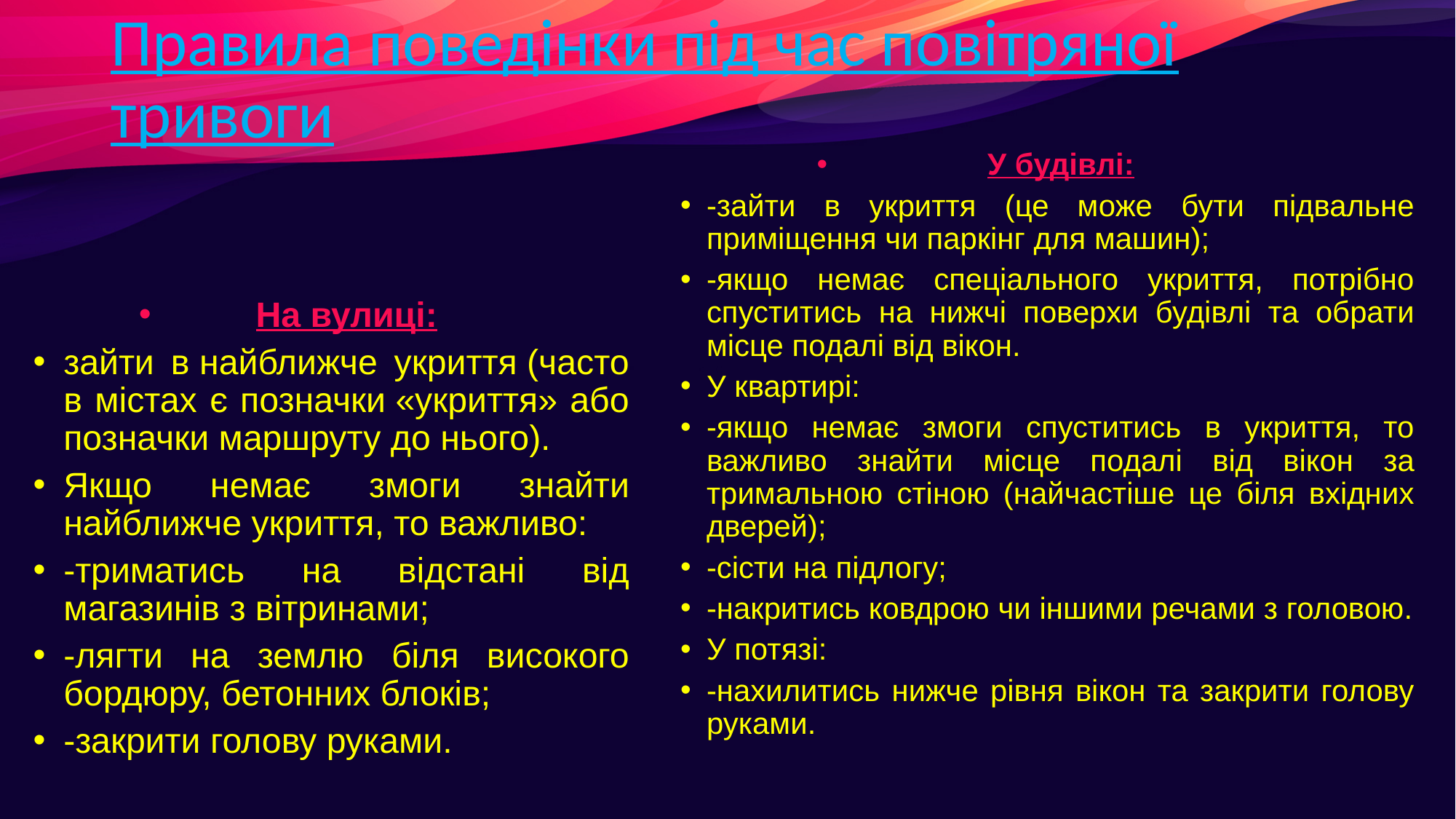

# Правила поведінки під час повітряної тривоги
У будівлі:
-зайти в укриття (це може бути підвальне приміщення чи паркінг для машин);
-якщо немає спеціального укриття, потрібно спуститись на нижчі поверхи будівлі та обрати місце подалі від вікон.
У квартирі:
-якщо немає змоги спуститись в укриття, то важливо знайти місце подалі від вікон за тримальною стіною (найчастіше це біля вхідних дверей);
-сісти на підлогу;
-накритись ковдрою чи іншими речами з головою.
У потязі:
-нахилитись нижче рівня вікон та закрити голову руками.

На вулиці:
зайти в найближче укриття (часто в містах є позначки «укриття» або позначки маршруту до нього).
Якщо немає змоги знайти найближче укриття, то важливо:
-триматись на відстані від магазинів з вітринами;
-лягти на землю біля високого бордюру, бетонних блоків;
-закрити голову руками.